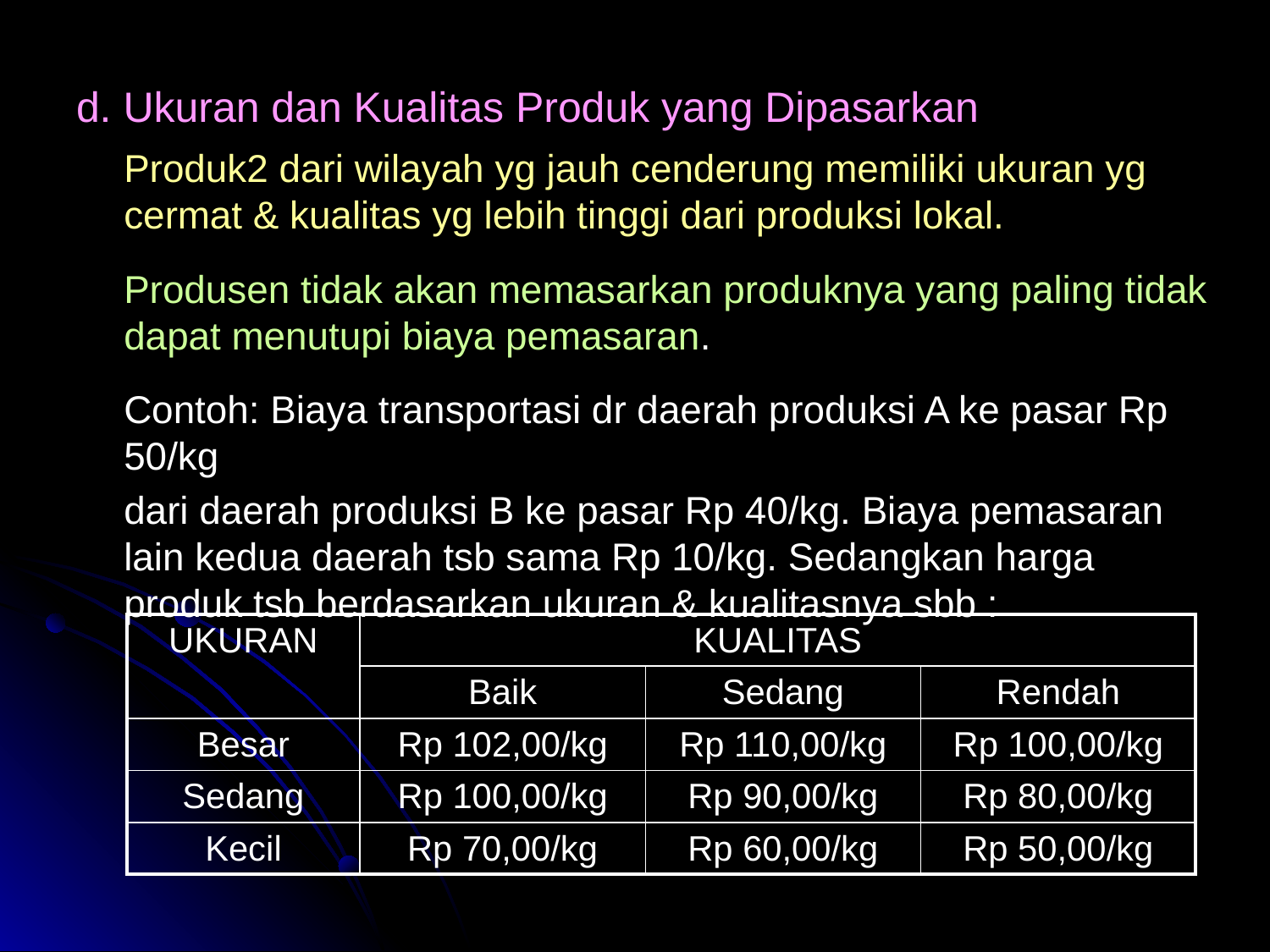

d. Ukuran dan Kualitas Produk yang Dipasarkan
	Produk2 dari wilayah yg jauh cenderung memiliki ukuran yg cermat & kualitas yg lebih tinggi dari produksi lokal.

	Produsen tidak akan memasarkan produknya yang paling tidak dapat menutupi biaya pemasaran.

	Contoh: Biaya transportasi dr daerah produksi A ke pasar Rp 50/kg
	dari daerah produksi B ke pasar Rp 40/kg. Biaya pemasaran lain kedua daerah tsb sama Rp 10/kg. Sedangkan harga produk tsb berdasarkan ukuran & kualitasnya sbb :

| UKURAN | KUALITAS |  |  |
| --- | --- | --- | --- |
|  | Baik | Sedang | Rendah |
| Besar | Rp 102,00/kg | Rp 110,00/kg | Rp 100,00/kg |
| Sedang | Rp 100,00/kg | Rp 90,00/kg | Rp 80,00/kg |
| Kecil | Rp 70,00/kg | Rp 60,00/kg | Rp 50,00/kg |